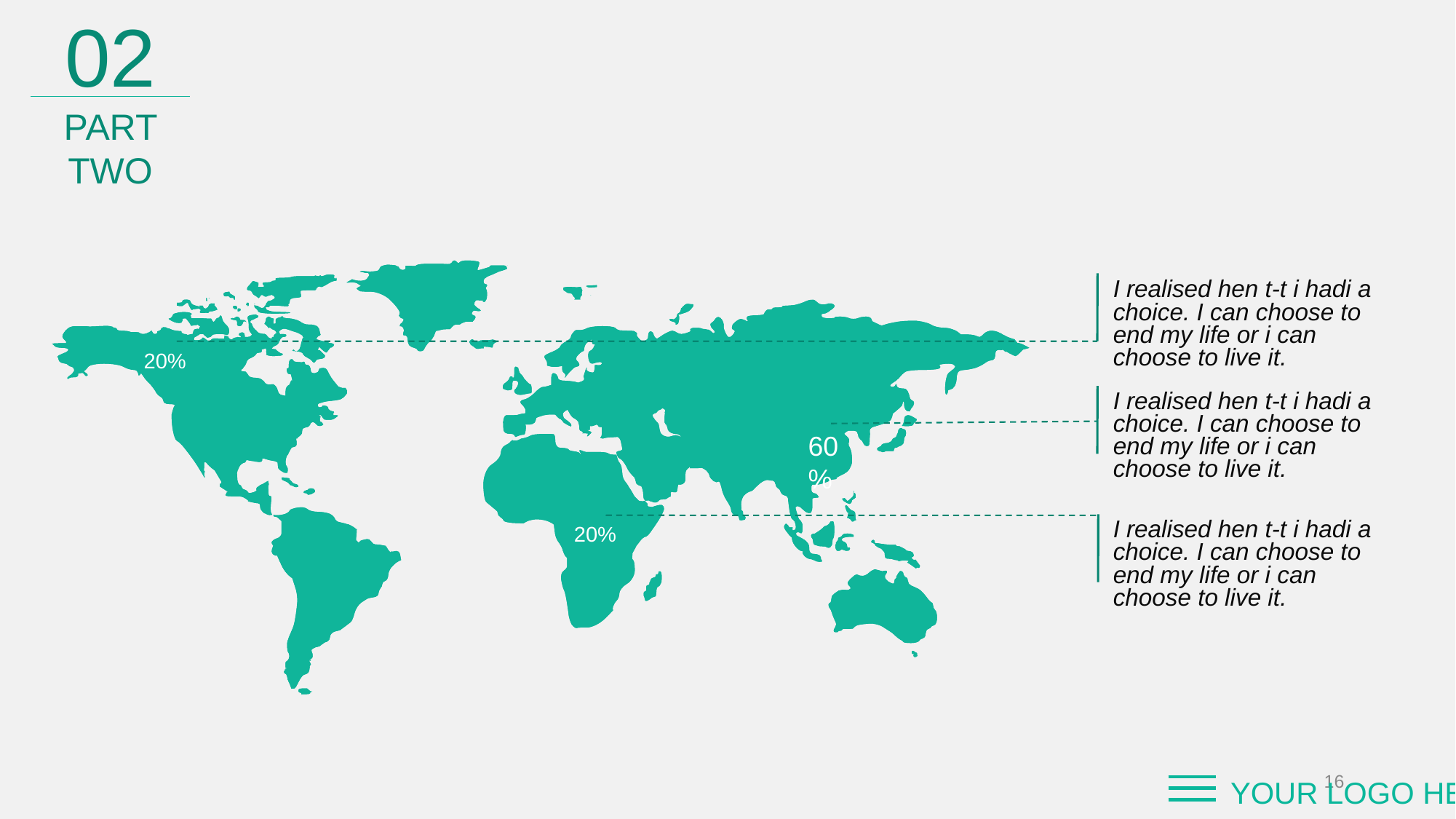

02

PART TWO

I realised hen t-t i hadi a choice. I can choose to end my life or i can choose to live it.

20%

I realised hen t-t i hadi a choice. I can choose to end my life or i can choose to live it.

60%

I realised hen t-t i hadi a choice. I can choose to end my life or i can choose to live it.

20%
16
YOUR LOGO HERE